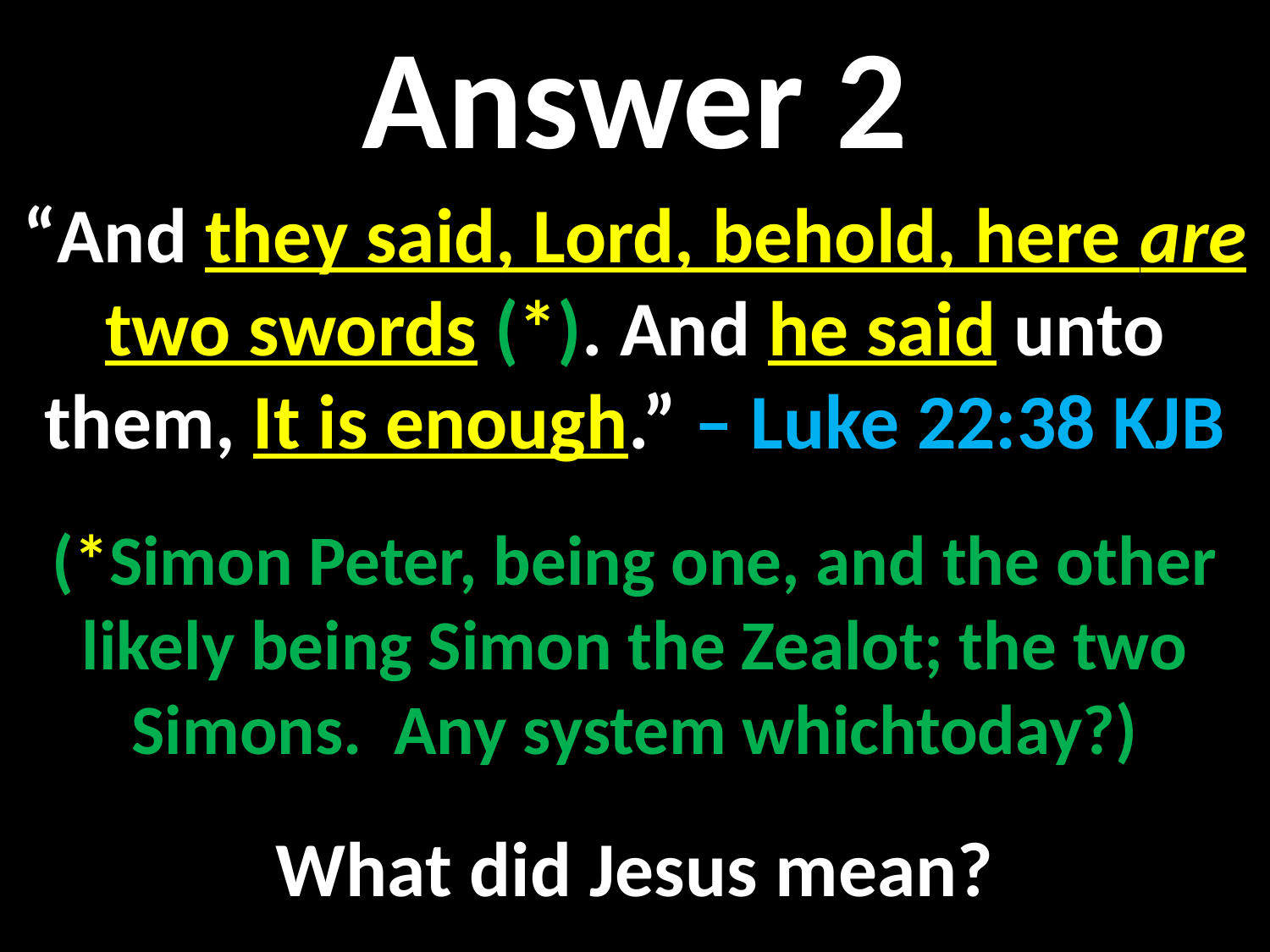

Answer 2
“And they said, Lord, behold, here are two swords (*). And he said unto them, It is enough.” – Luke 22:38 KJB

(*Simon Peter, being one, and the other likely being Simon the Zealot; the two Simons.  Any system whichtoday?)

What did Jesus mean?